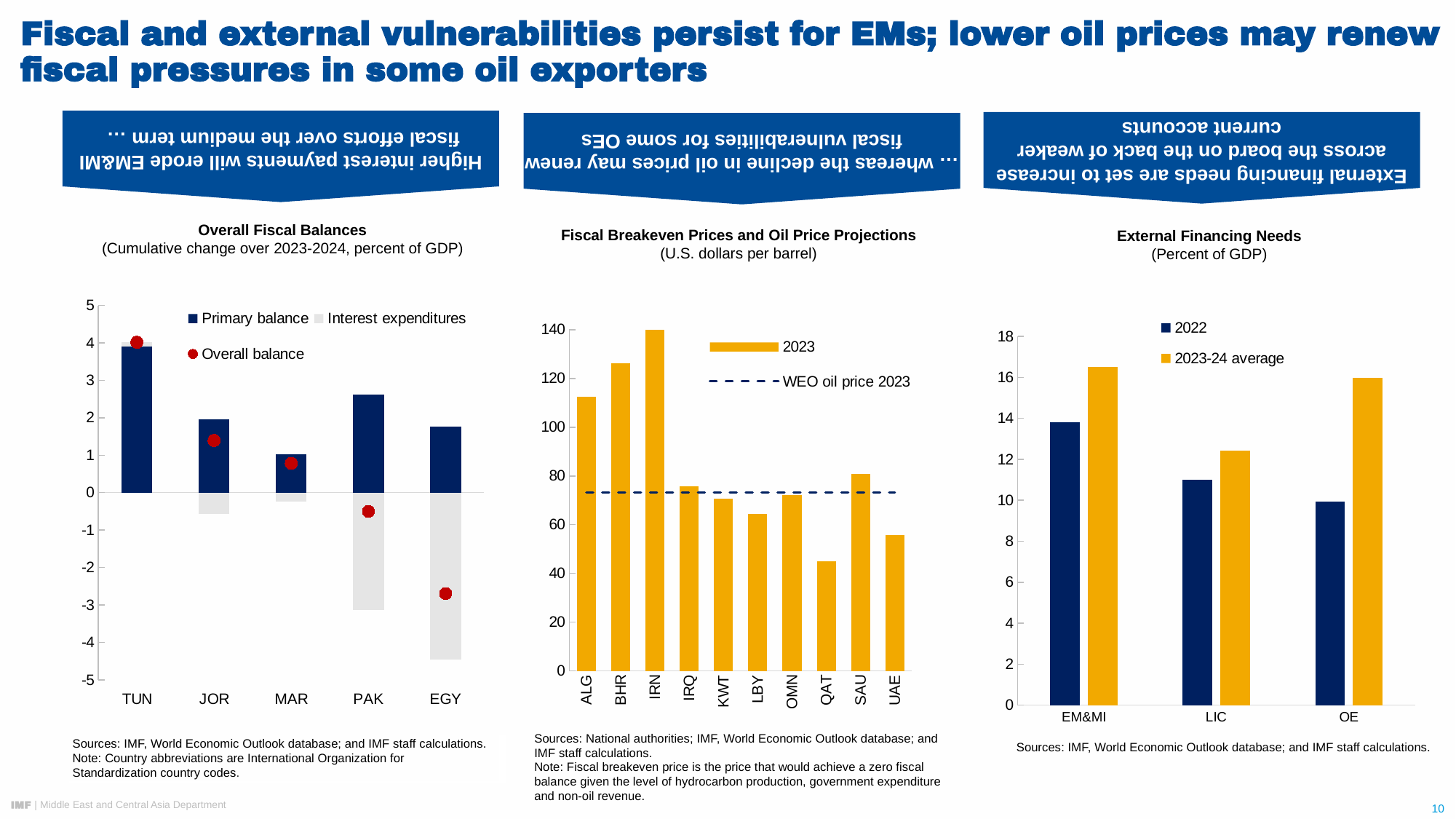

Higher interest payments will erode EM&MI fiscal efforts over the medium term …
External financing needs are set to increase across the board on the back of weaker current accounts
… whereas the decline in oil prices may renew fiscal vulnerabilities for some OEs
# Fiscal and external vulnerabilities persist for EMs; lower oil prices may renew fiscal pressures in some oil exporters
Overall Fiscal Balances
(Cumulative change over 2023-2024, percent of GDP)
Fiscal Breakeven Prices and Oil Price Projections
(U.S. dollars per barrel)
External Financing Needs
(Percent of GDP)

### Chart

| Category | Primary balance | Interest expenditures | Overall balance |
|---|---|---|---|
| TUN | 3.9030653015213437 | 0.11110916749971489 | 4.014174469021059 |
| JOR | 1.9580749645063844 | -0.5638732338134762 | 1.3942017306929082 |
| MAR | 1.0236006517170497 | -0.24034057991401214 | 0.7832600718030376 |
| PAK | 2.6276709229115642 | -3.1291177798401497 | -0.5014468569285855 |
| EGY | 1.7595286558305807 | -4.455553017016341 | -2.696024361185761 |

### Chart

| Category | 2022 | 2023-24 average |
|---|---|---|
| EM&MI | 13.79635064171036 | 16.502906506203125 |
| LIC | 10.989988213831529 | 12.421207063260091 |
| OE | 9.926508076660138 | 15.97343084902039 |

### Chart

| Category | 2023 | WEO oil price 2023 |
|---|---|---|
| ALG | 112.385495996245 | 73.12971420916666 |
| BHR | 126.230971235407 | 73.12971420916666 |
| IRN | 351.69674548537 | 73.12971420916666 |
| IRQ | 75.8066382954783 | 73.12971420916666 |
| KWT | 70.7196106743292 | 73.12971420916666 |
| LBY | 64.3730583714742 | 73.12971420916666 |
| OMN | 72.1996763447942 | 73.12971420916666 |
| QAT | 44.8372552899568 | 73.12971420916666 |
| SAU | 80.8670116756467 | 73.12971420916666 |
| UAE | 55.5763779735383 | 73.12971420916666 |
Sources: National authorities; IMF, World Economic Outlook database; and IMF staff calculations.
Note: Fiscal breakeven price is the price that would achieve a zero fiscal balance given the level of hydrocarbon production, government expenditure and non-oil revenue.
Sources: IMF, World Economic Outlook database; and IMF staff calculations.
Note: Country abbreviations are International Organization for Standardization country codes.

Sources: IMF, World Economic Outlook database; and IMF staff calculations.

Sources: